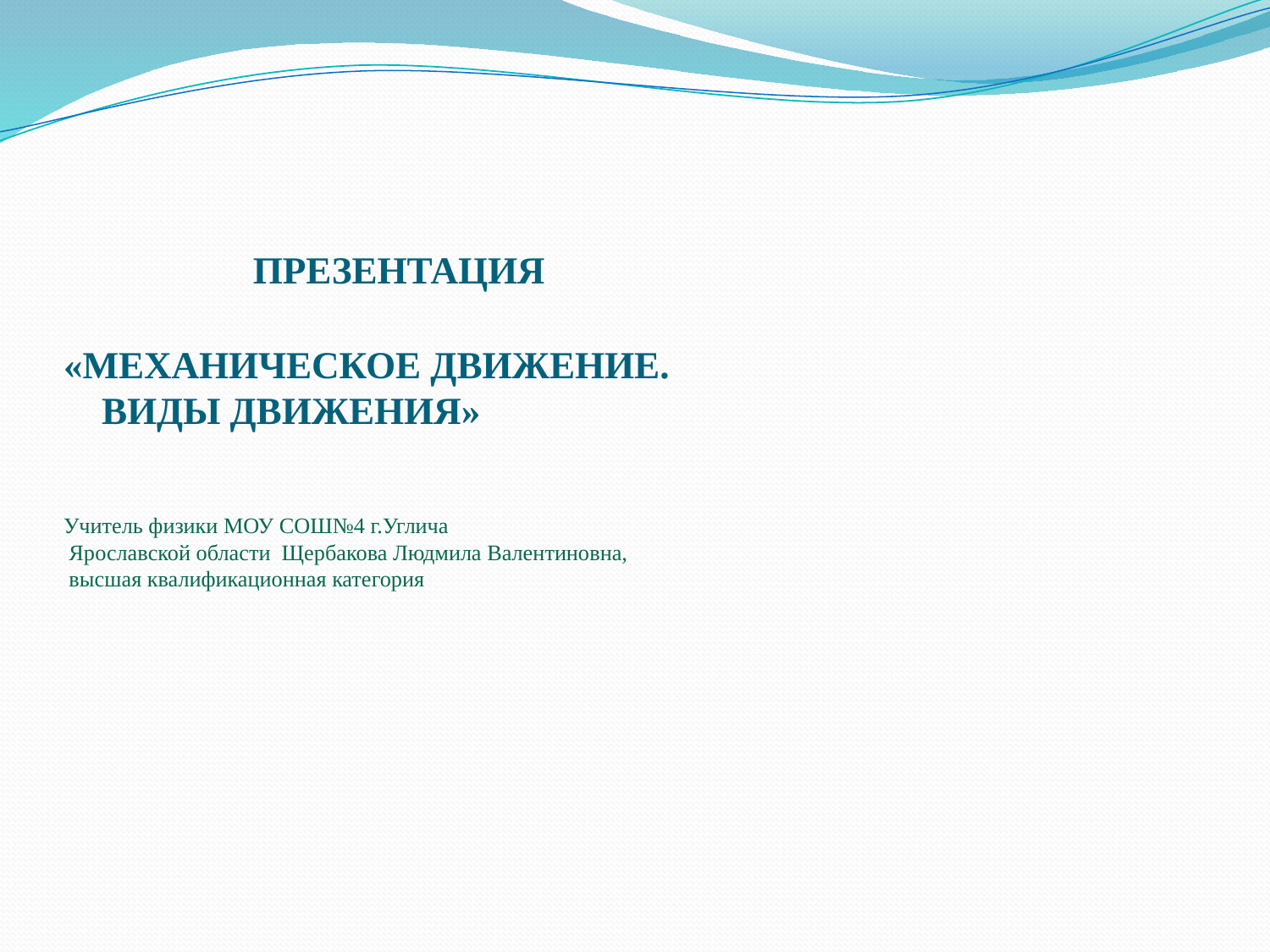

# ПРЕЗЕНТАЦИЯ «МЕХАНИЧЕСКОЕ ДВИЖЕНИЕ. ВИДЫ ДВИЖЕНИЯ» Учитель физики МОУ СОШ№4 г.Углича Ярославской области  Щербакова Людмила Валентиновна, высшая квалификационная категория